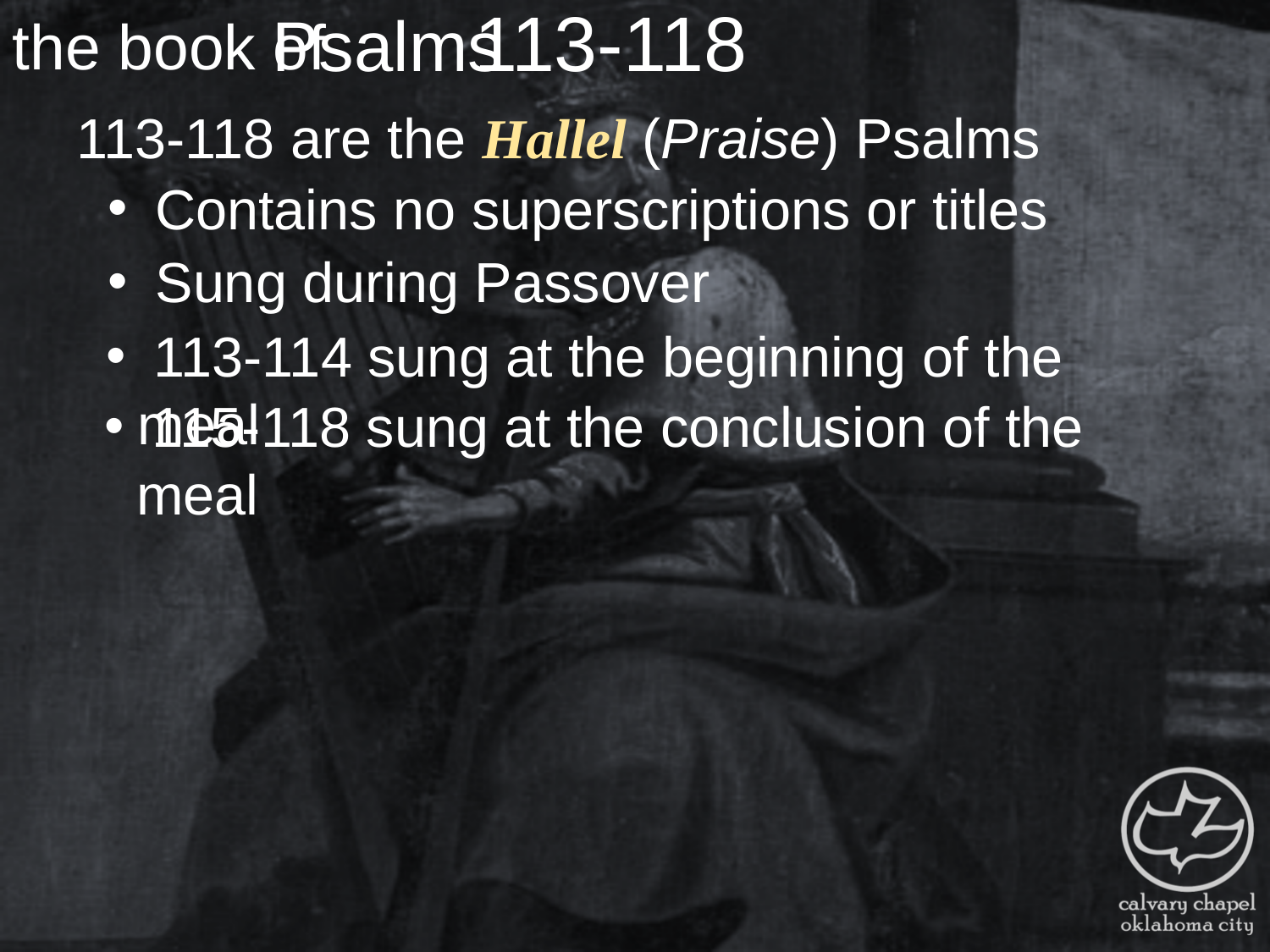

the book of
113-118
Psalms
113-118 are the Hallel (Praise) Psalms
 Contains no superscriptions or titles
 Sung during Passover
 113-114 sung at the beginning of the meal
 115-118 sung at the conclusion of the meal